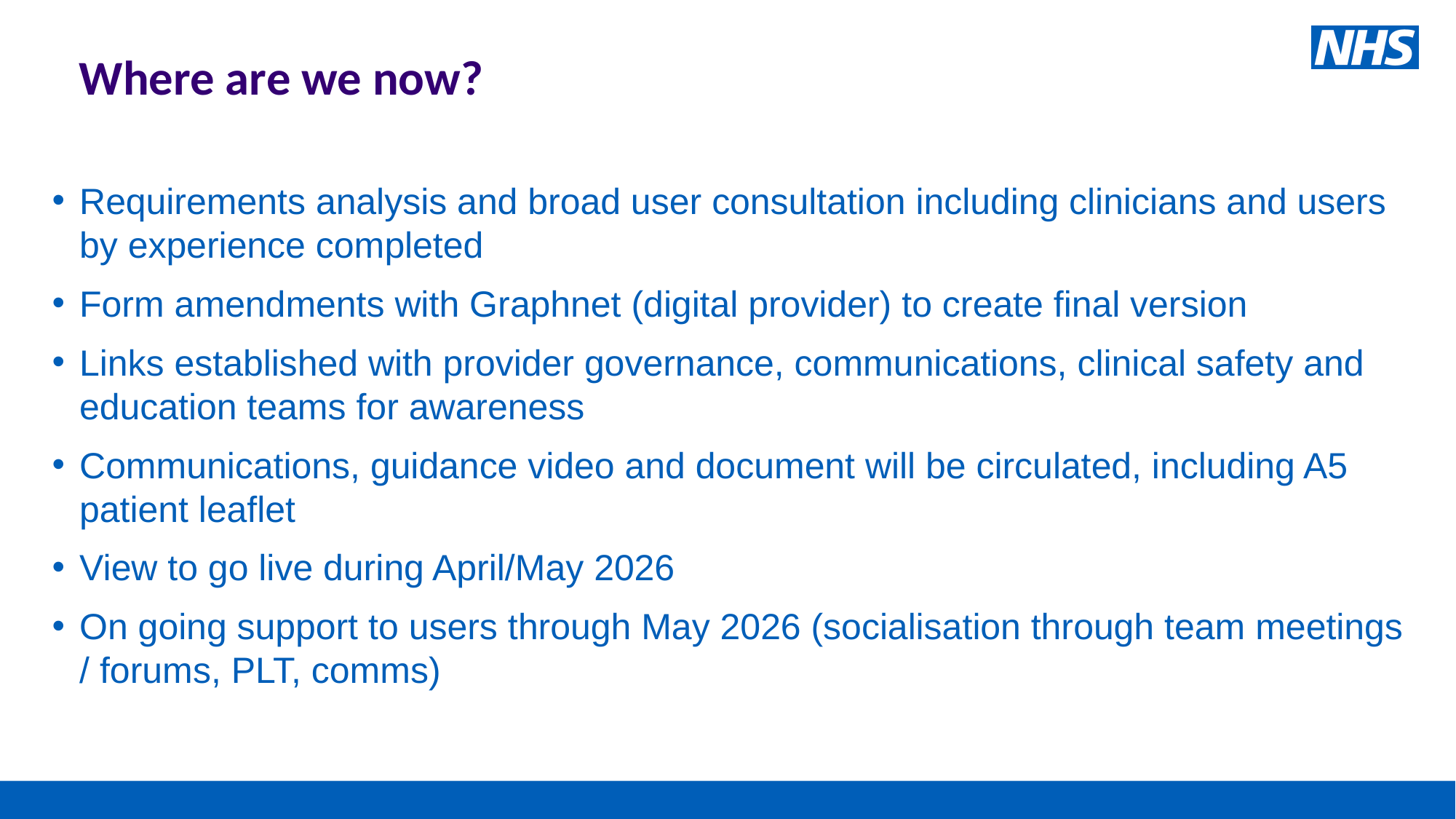

#
Where are we now?

Requirements analysis and broad user consultation including clinicians and users by experience completed
Form amendments with Graphnet (digital provider) to create final version
Links established with provider governance, communications, clinical safety and education teams for awareness
Communications, guidance video and document will be circulated, including A5 patient leaflet
View to go live during April/May 2026
On going support to users through May 2026 (socialisation through team meetings / forums, PLT, comms)